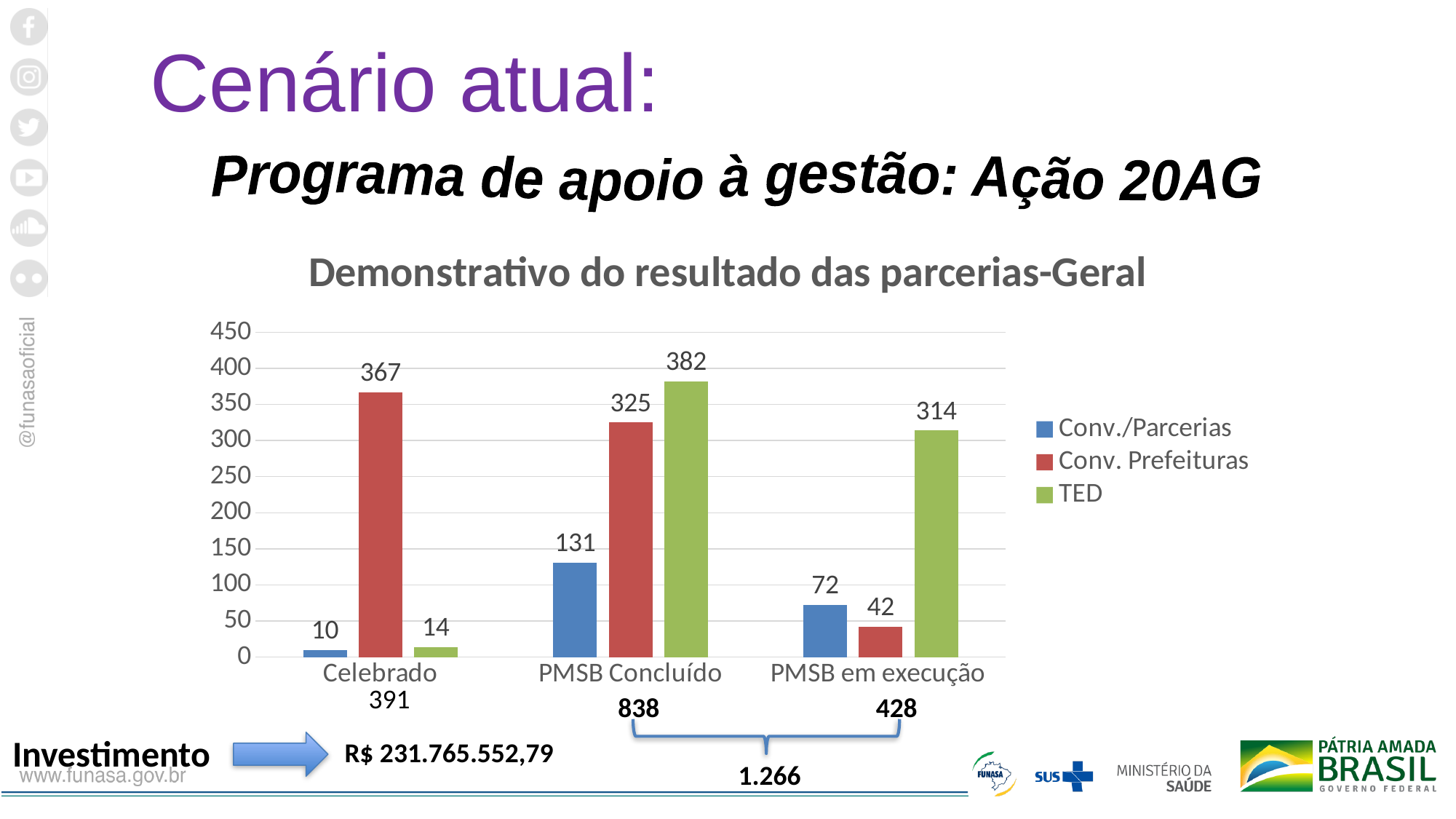

Cenário atual:
Programa de apoio à gestão: Ação 20AG

### Chart: Demonstrativo do resultado das parcerias-Geral

| Category | Conv./Parcerias | Conv. Prefeituras | TED |
|---|---|---|---|
| Celebrado | 10.0 | 367.0 | 14.0 |
| PMSB Concluído | 131.0 | 325.0 | 382.0 |
| PMSB em execução  | 72.0 | 42.0 | 314.0 |
391
838
428
Investimento
R$ 231.765.552,79

1.266